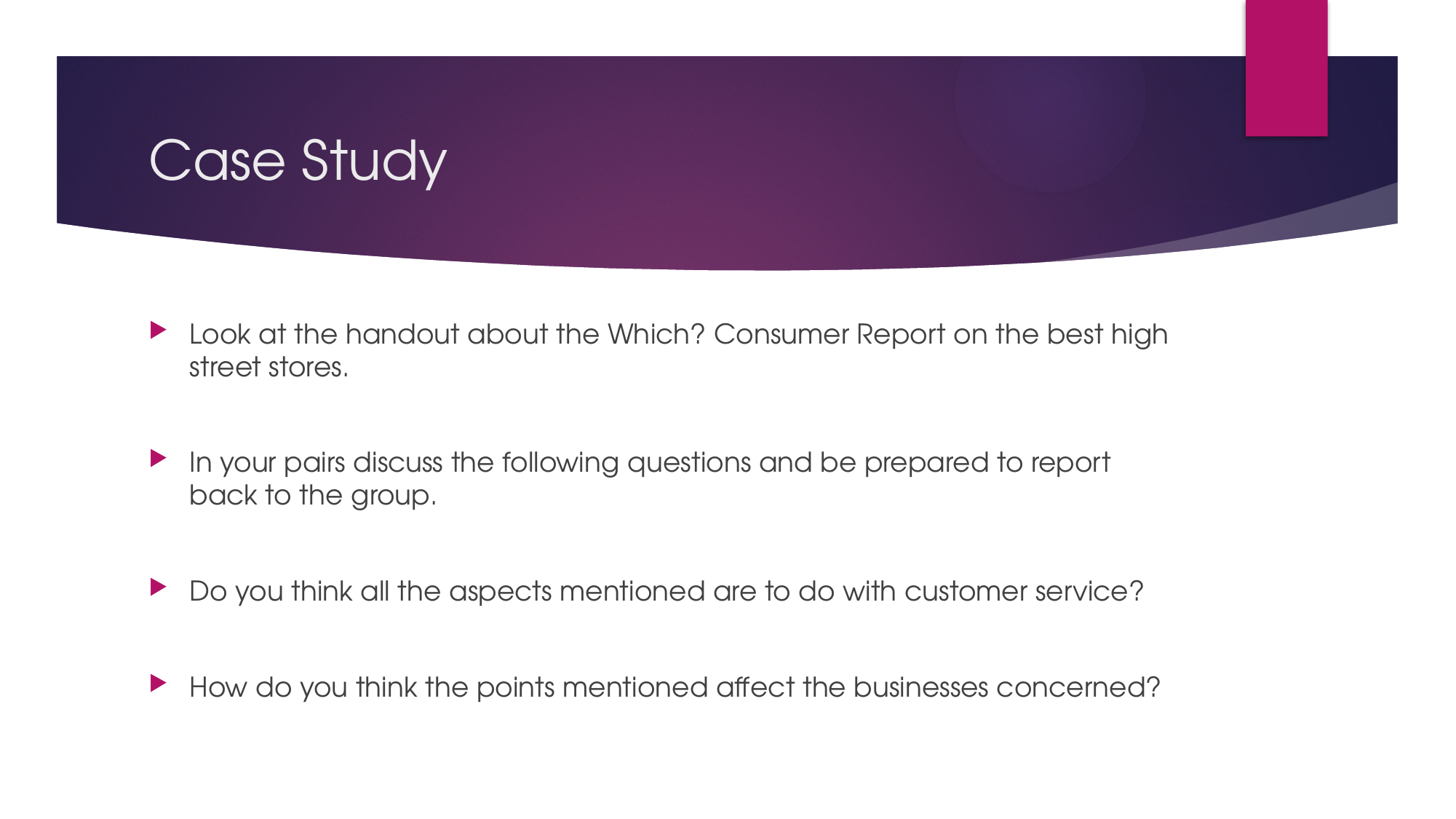

# Case Study
Look at the handout about the Which? Consumer Report on the best high street stores.

In your pairs discuss the following questions and be prepared to report back to the group.

Do you think all the aspects mentioned are to do with customer service?

How do you think the points mentioned affect the businesses concerned?